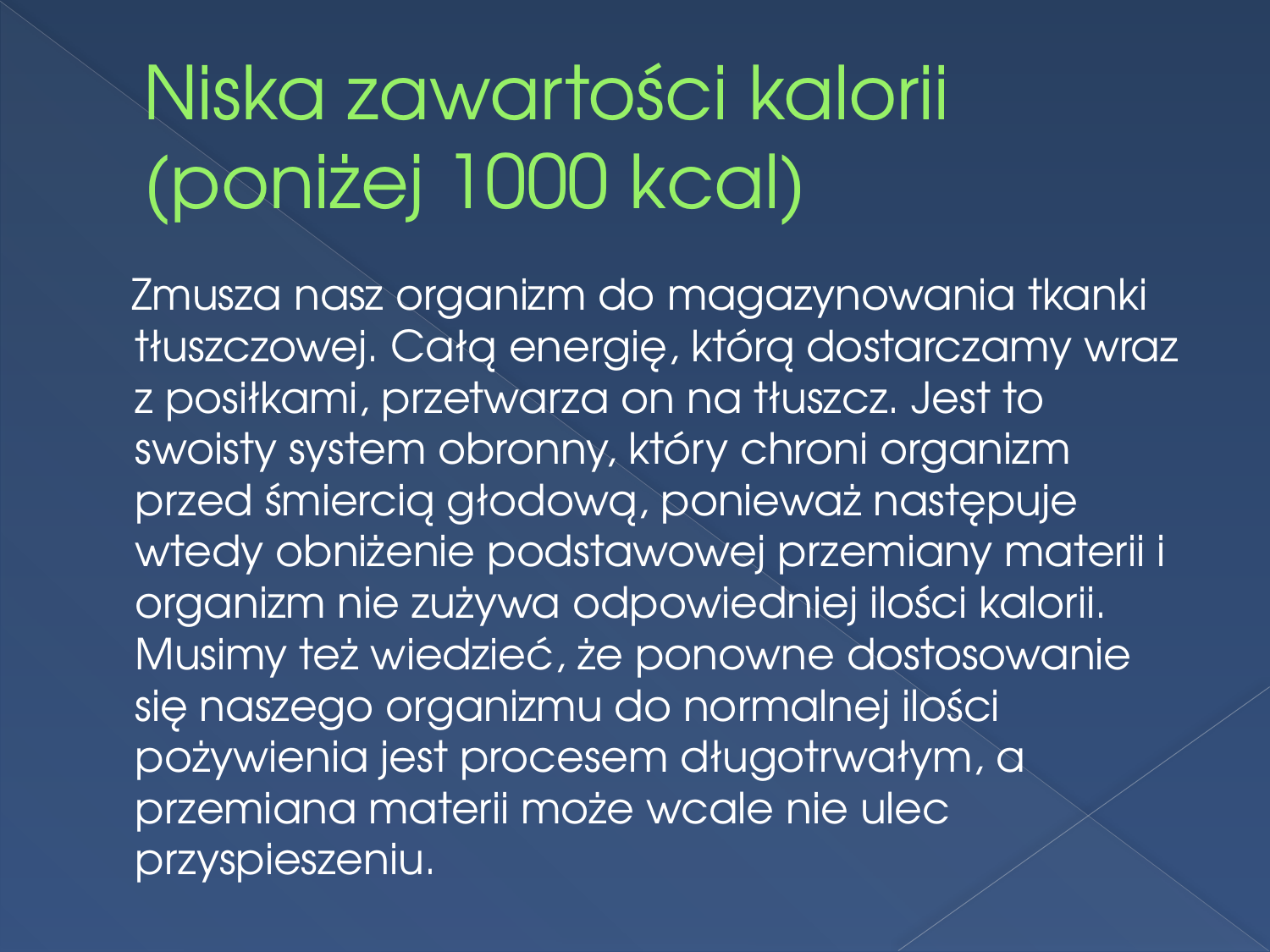

# Niska zawartości kalorii (poniżej 1000 kcal)
    Zmusza nasz organizm do magazynowania tkanki tłuszczowej. Całą energię, którą dostarczamy wraz z posiłkami, przetwarza on na tłuszcz. Jest to swoisty system obronny, który chroni organizm przed śmiercią głodową, ponieważ następuje wtedy obniżenie podstawowej przemiany materii i organizm nie zużywa odpowiedniej ilości kalorii. Musimy też wiedzieć, że ponowne dostosowanie się naszego organizmu do normalnej ilości pożywienia jest procesem długotrwałym, a przemiana materii może wcale nie ulec przyspieszeniu.